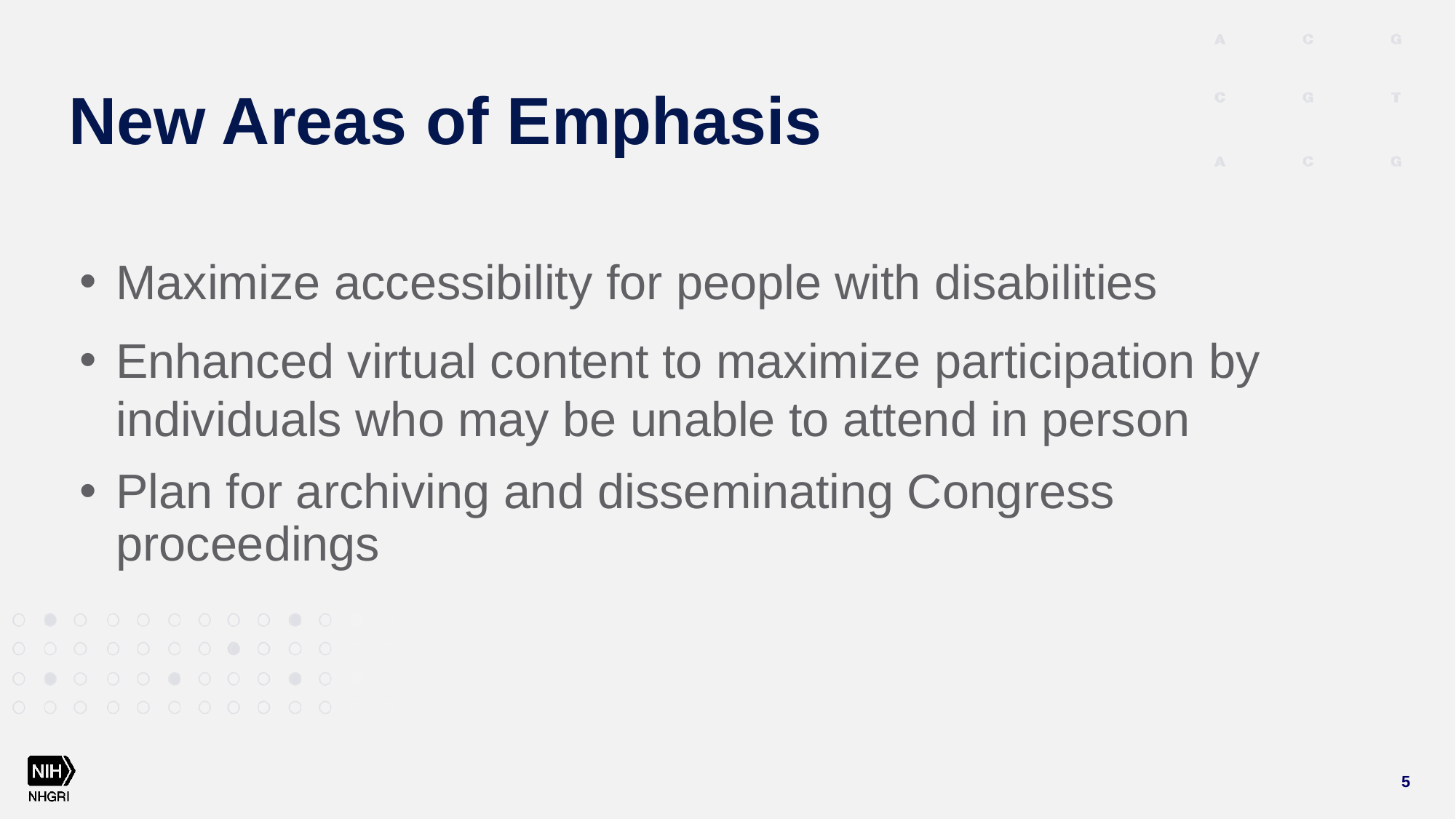

# New Areas of Emphasis
Maximize accessibility for people with disabilities
Enhanced virtual content to maximize participation by individuals who may be unable to attend in person
Plan for archiving and disseminating Congress proceedings
5